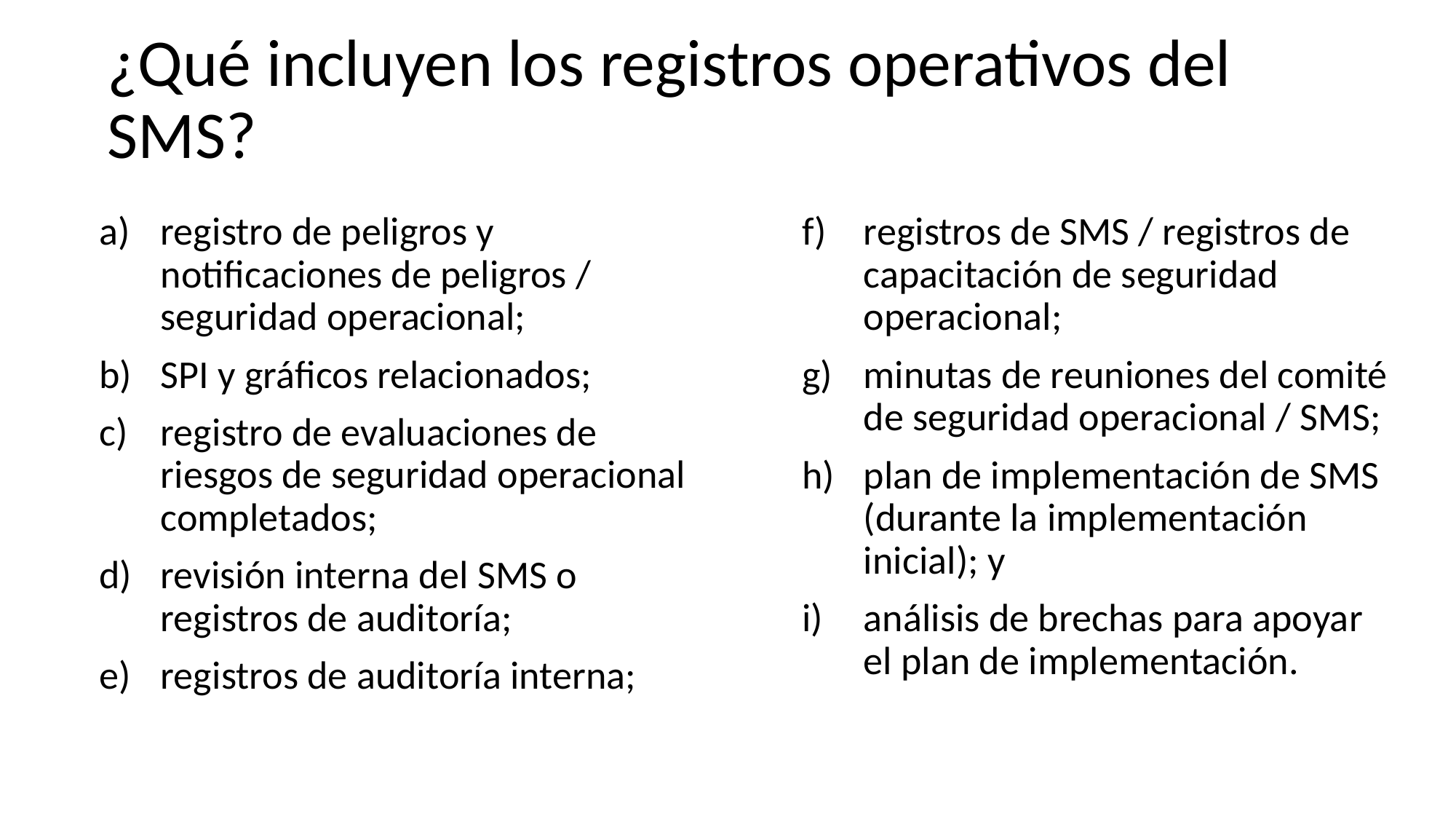

# ¿Qué incluyen los registros operativos del SMS?
registro de peligros y notificaciones de peligros / seguridad operacional;
SPI y gráficos relacionados;
registro de evaluaciones de riesgos de seguridad operacional completados;
revisión interna del SMS o registros de auditoría;
registros de auditoría interna;
registros de SMS / registros de capacitación de seguridad operacional;
minutas de reuniones del comité de seguridad operacional / SMS;
plan de implementación de SMS (durante la implementación inicial); y
análisis de brechas para apoyar el plan de implementación.